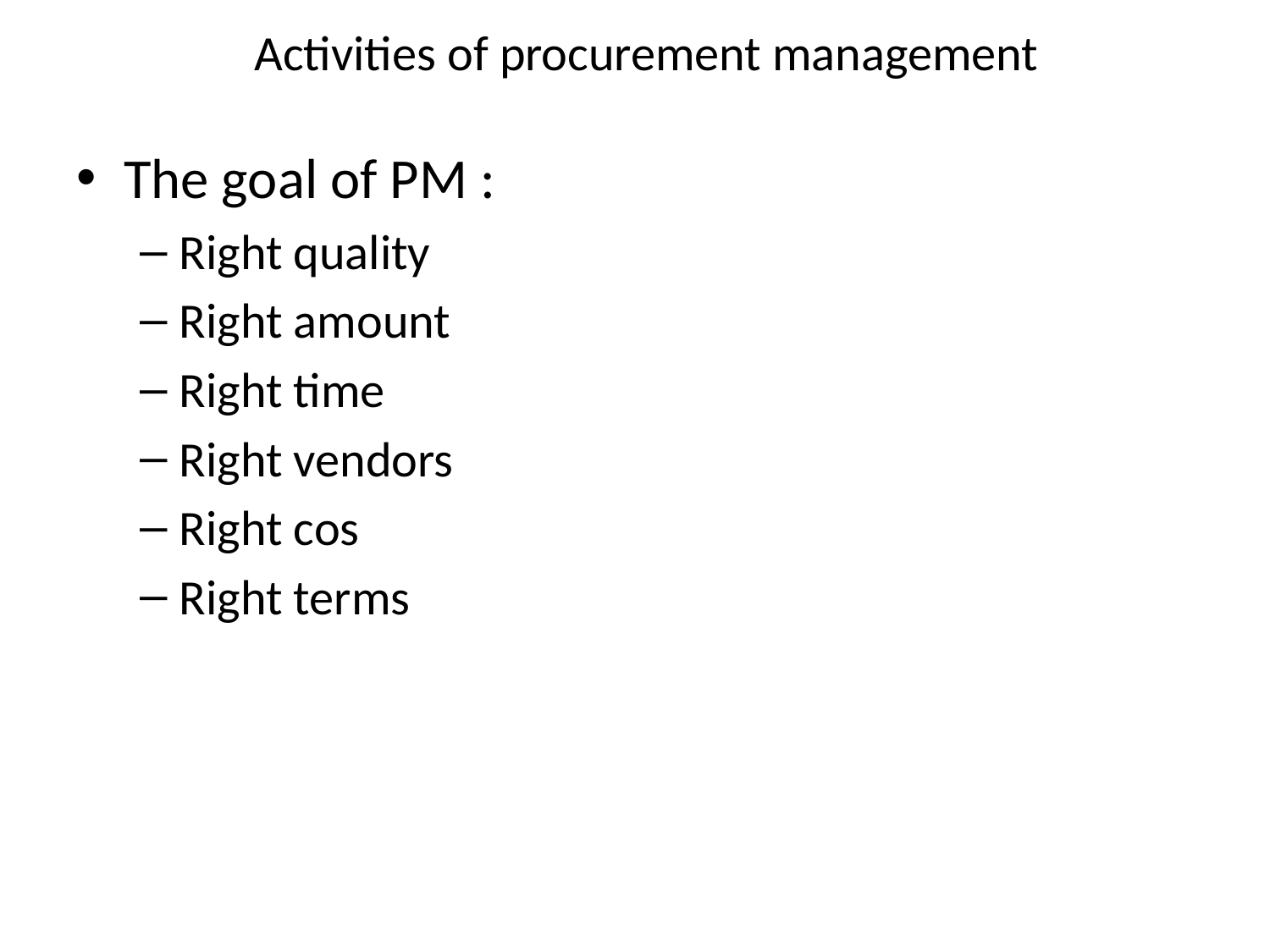

# Activities of procurement management
The goal of PM :
Right quality
Right amount
Right time
Right vendors
Right cos
Right terms